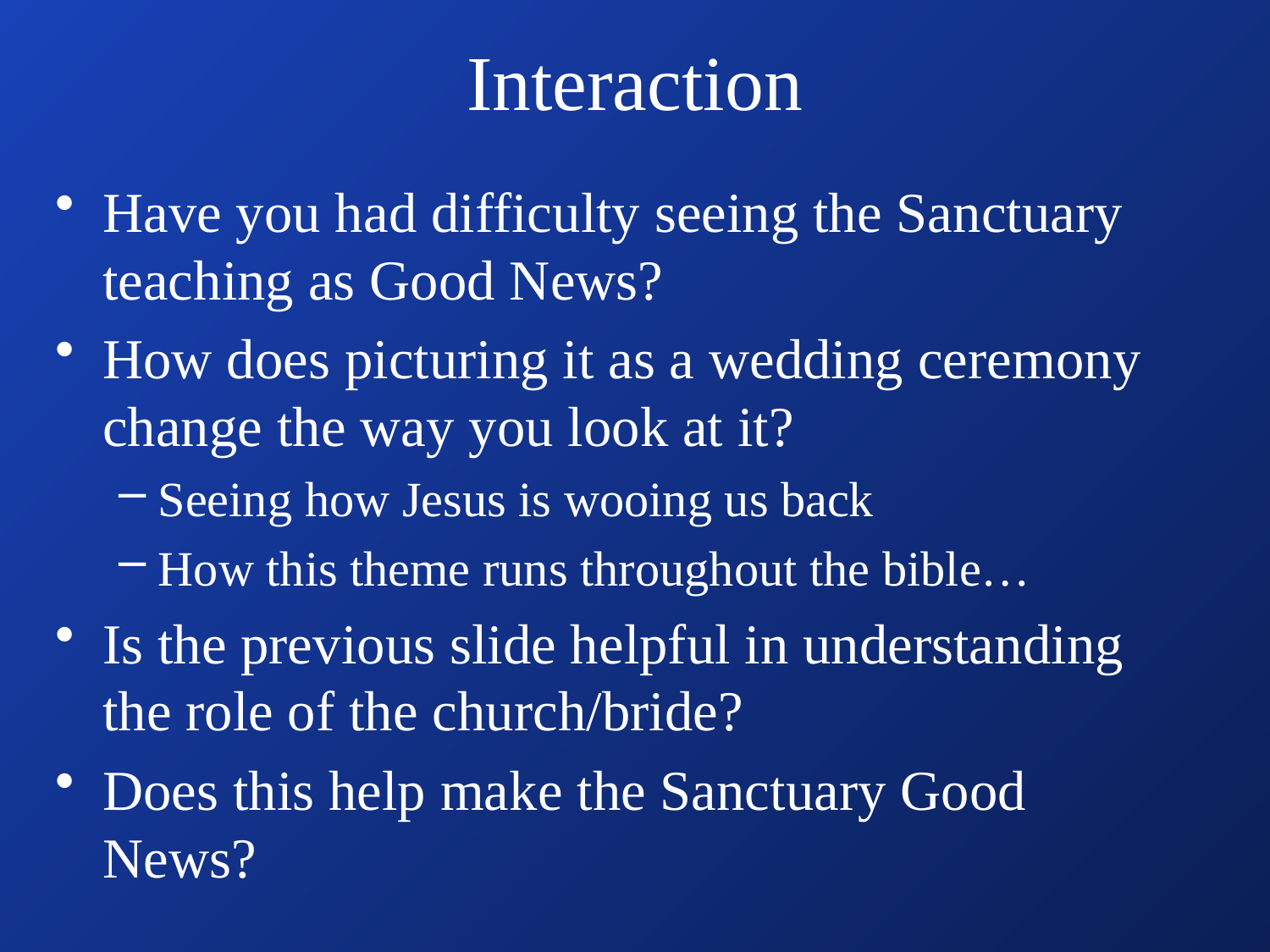

# Interaction
Have you had difficulty seeing the Sanctuary teaching as Good News?
How does picturing it as a wedding ceremony change the way you look at it?
Seeing how Jesus is wooing us back
How this theme runs throughout the bible…
Is the previous slide helpful in understanding the role of the church/bride?
Does this help make the Sanctuary Good News?